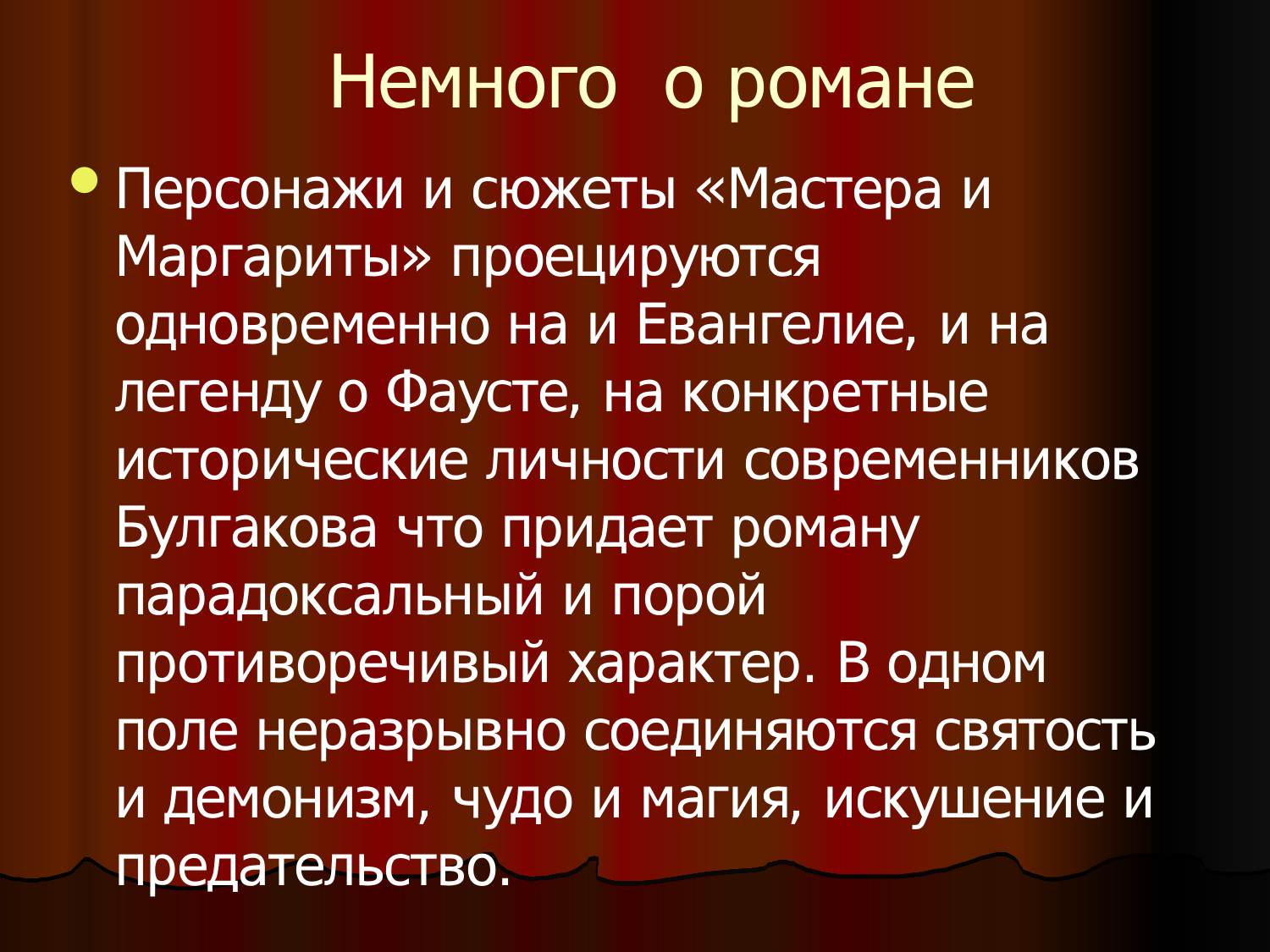

# Немного  о романе
Персонажи и сюжеты «Мастера и Маргариты» проецируются одновременно на и Евангелие, и на легенду о Фаусте, на конкретные исторические личности современников Булгакова что придает роману парадоксальный и порой противоречивый характер. В одном поле неразрывно соединяются святость и демонизм, чудо и магия, искушение и предательство.